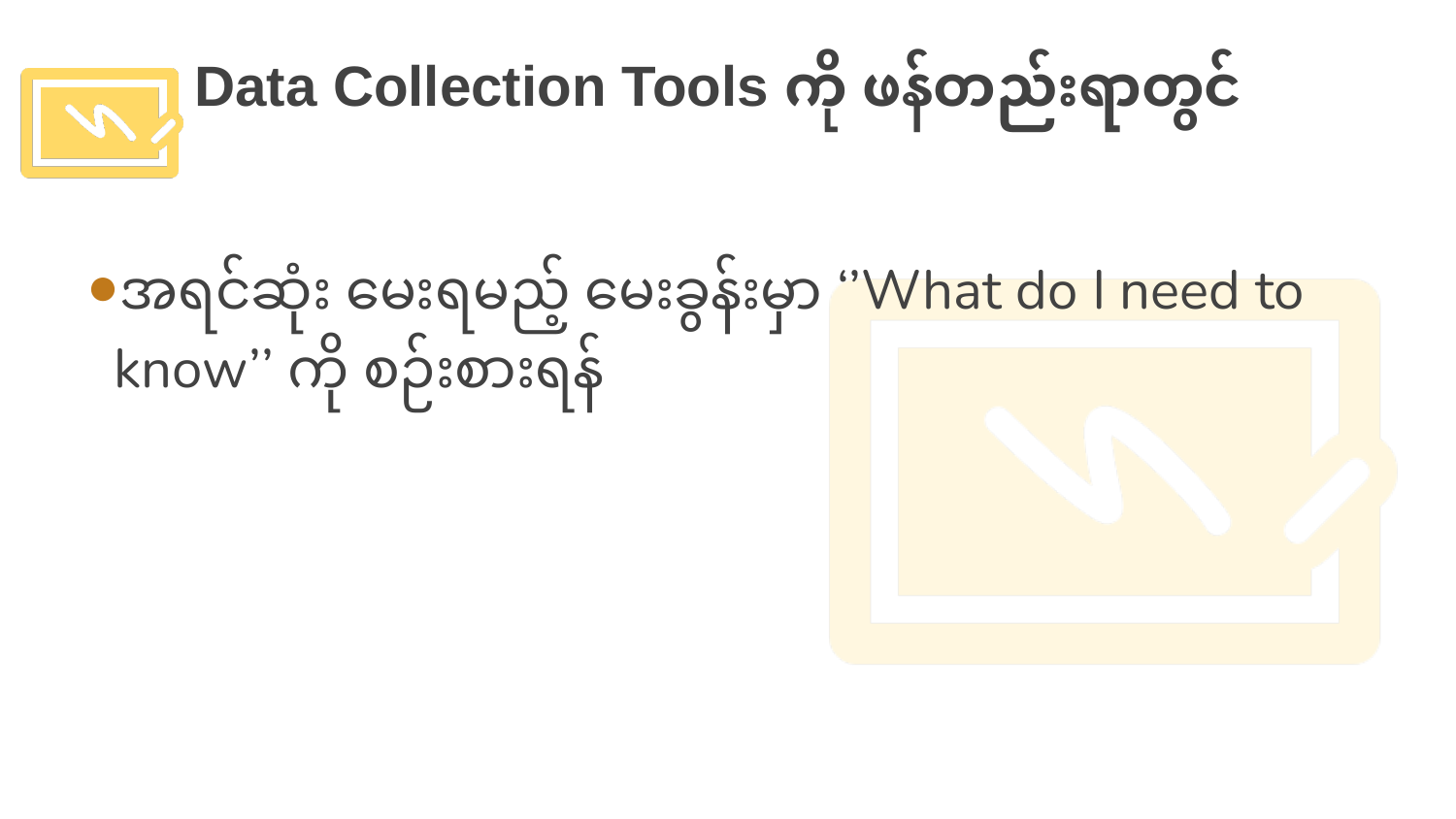

# Data Collection Tools ကို ဖန်တည်းရာတွင်
အရင်ဆုံး မေးရမည့် မေးခွန်းမှာ ‘’What do I need to know’’ ကို စဉ်းစားရန်